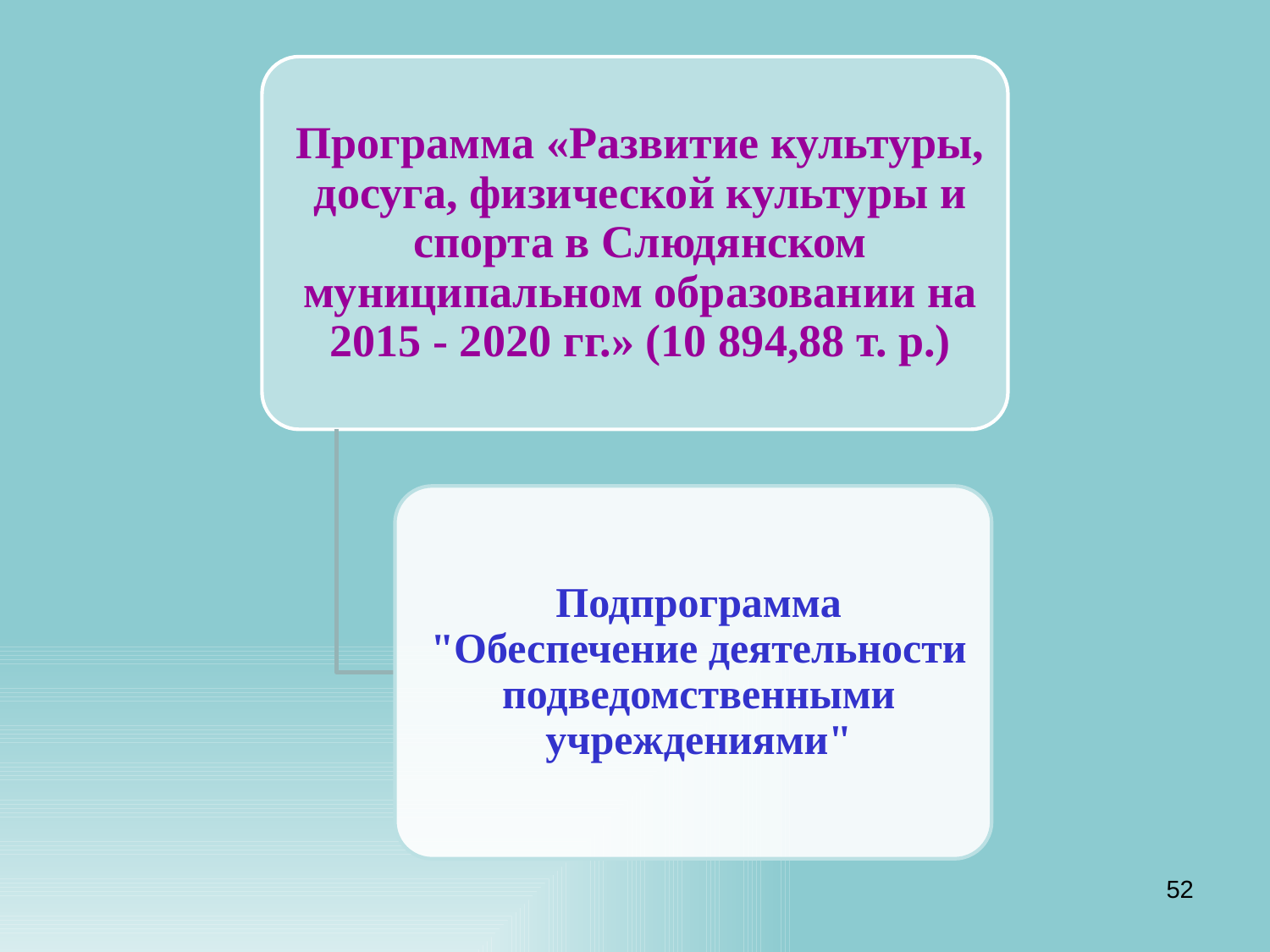

Программа «Развитие культуры, досуга, физической культуры и спорта в Слюдянском муниципальном образовании на 2015 - 2020 гг.» (10 894,88 т. р.)
Подпрограмма "Обеспечение деятельности подведомственными учреждениями"
52